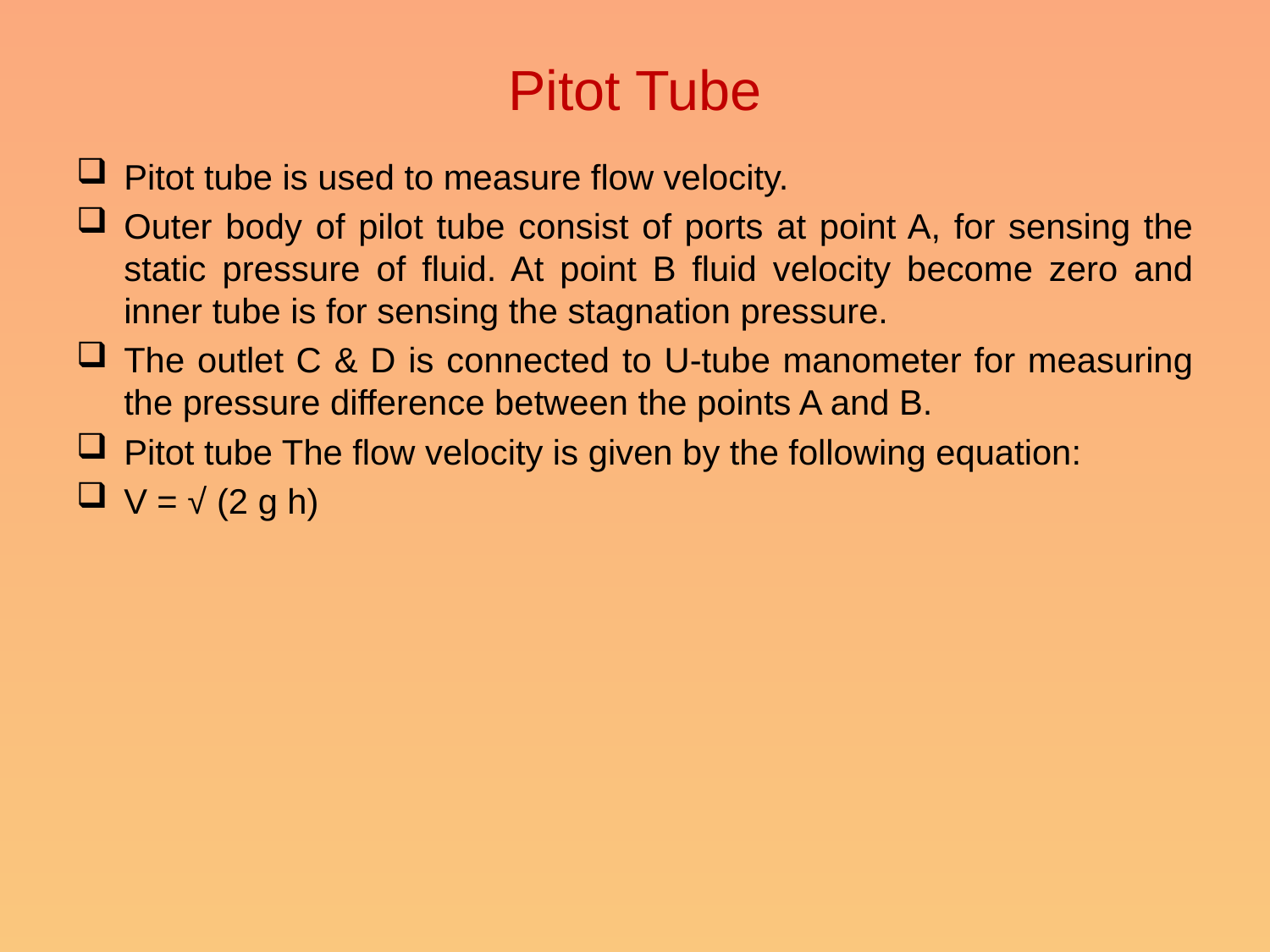

# Pitot Tube
Pitot tube is used to measure flow velocity.
Outer body of pilot tube consist of ports at point A, for sensing the static pressure of fluid. At point B fluid velocity become zero and inner tube is for sensing the stagnation pressure.
The outlet C & D is connected to U-tube manometer for measuring the pressure difference between the points A and B.
Pitot tube The flow velocity is given by the following equation:
V = √ (2 g h)